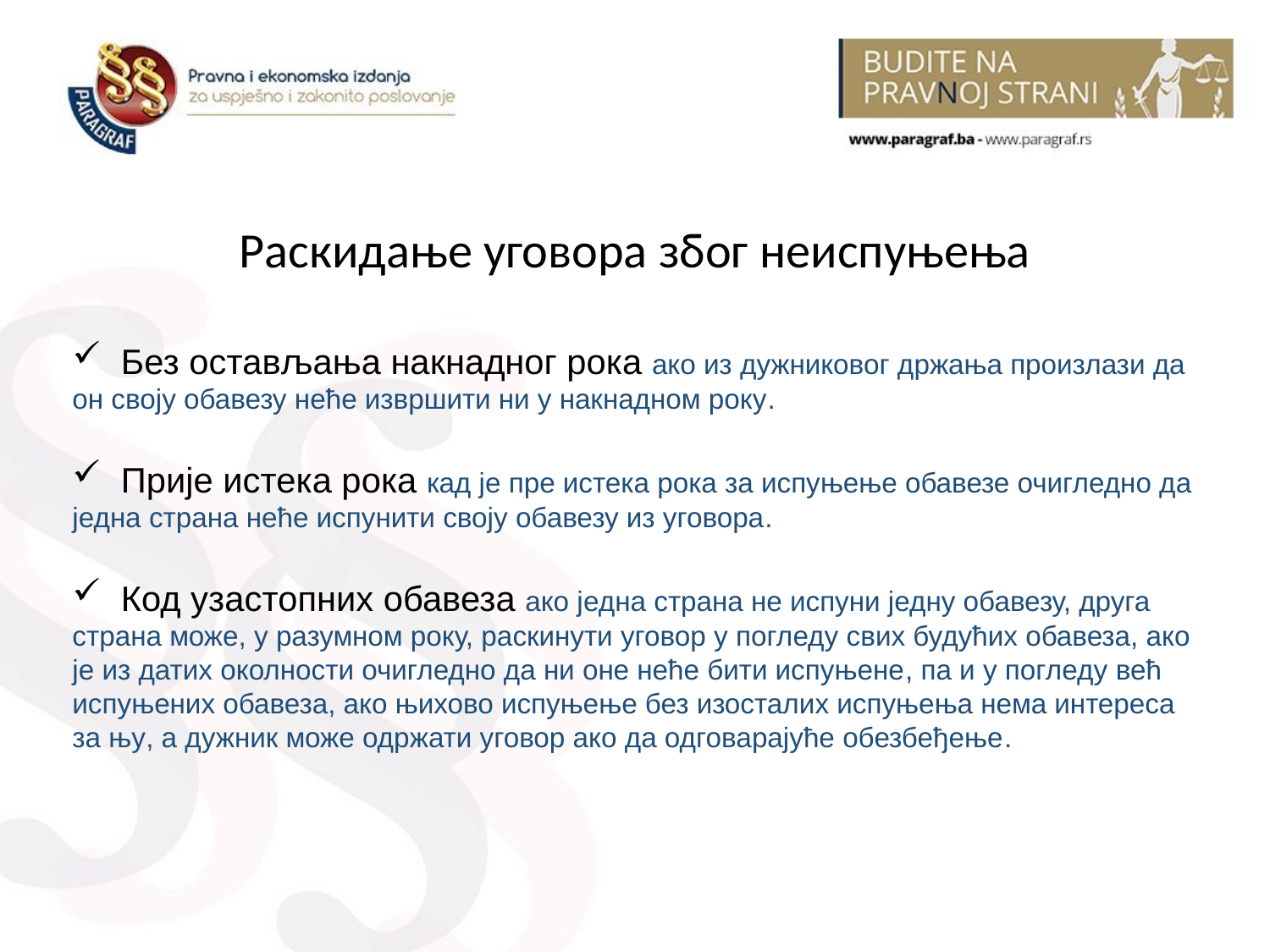

Раскидање уговора због неиспуњења
  Без остављања накнадног рока ако из дужниковог држања произлази да он своју обавезу неће извршити ни у накнадном року.

  Прије истека рока кад је пре истека рока за испуњење обавезе очигледно да једна страна неће испунити своју обавезу из уговора.

  Код узастопних обавеза ако једна страна не испуни једну обавезу, друга страна може, у разумном року, раскинути уговор у погледу свих будућих обавеза, ако је из датих околности очигледно да ни оне неће бити испуњене, па и у погледу већ испуњених обавеза, ако њихово испуњење без изосталих испуњења нема интереса за њу, а дужник може одржати уговор ако да одговарајуће обезбеђење.